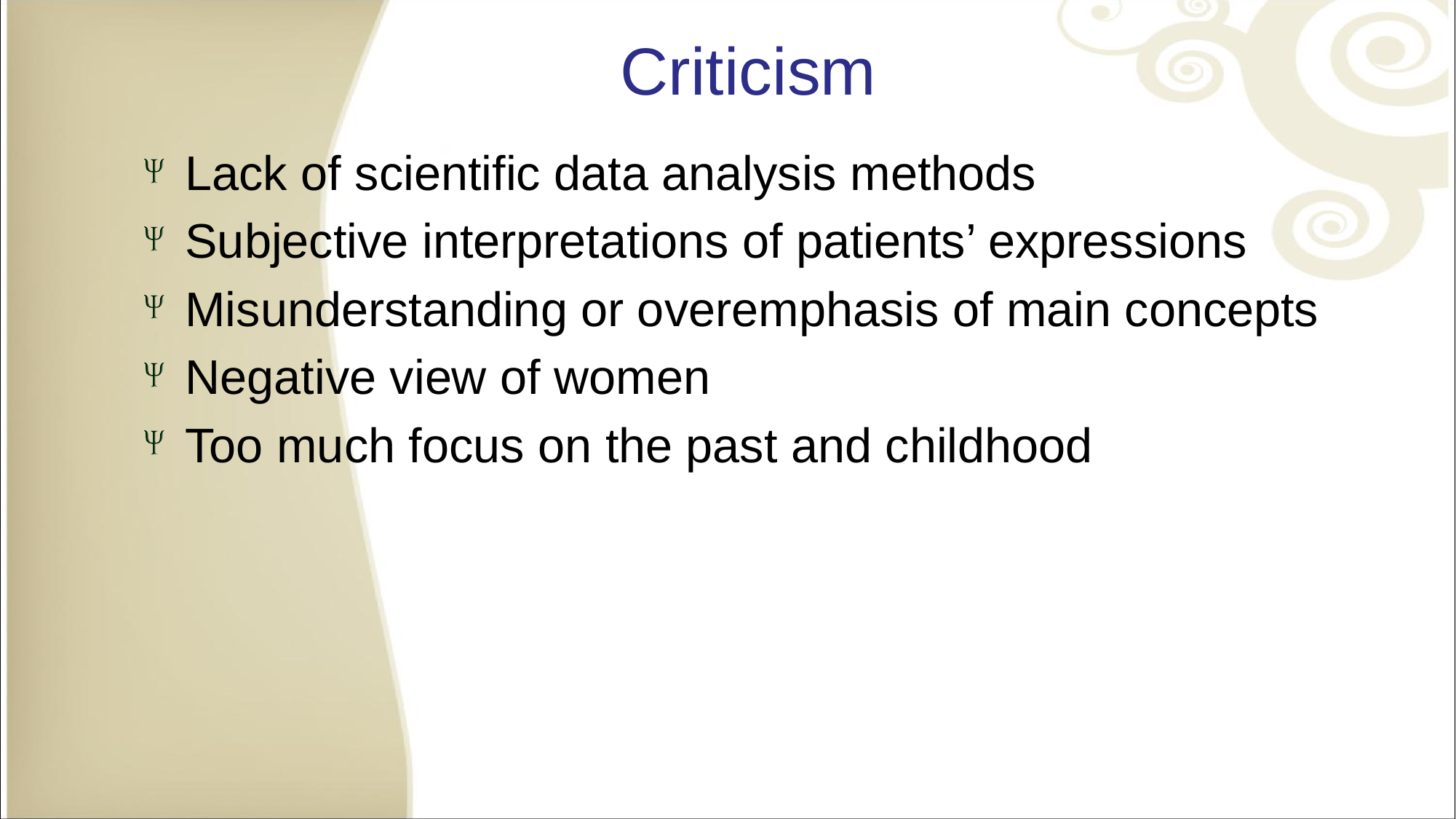

# Criticism
Lack of scientific data analysis methods
Subjective interpretations of patients’ expressions
Misunderstanding or overemphasis of main concepts
Negative view of women
Too much focus on the past and childhood